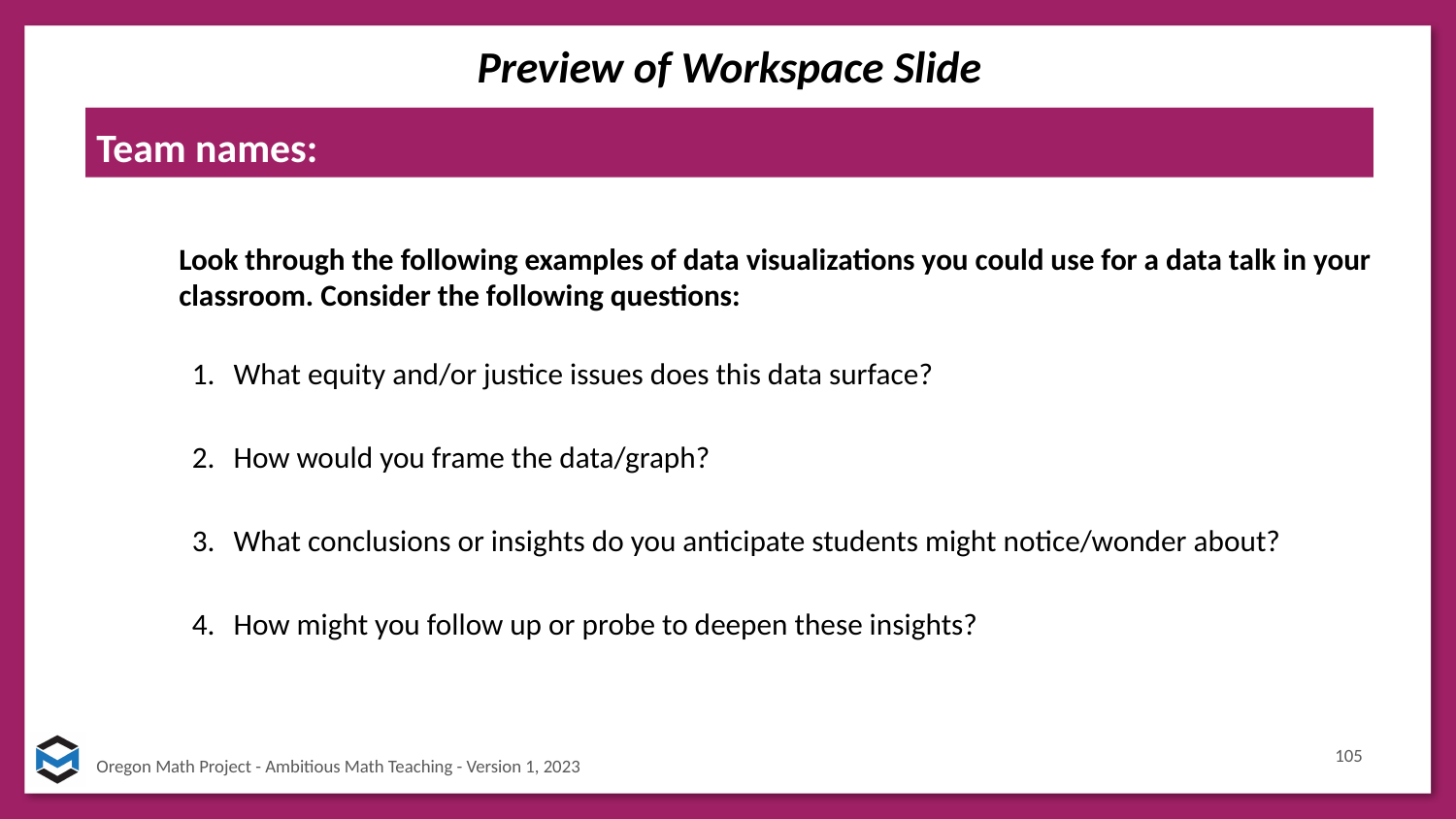

# Preview of Workspace Slide
Team names:
Look through the following examples of data visualizations you could use for a data talk in your classroom. Consider the following questions:

What equity and/or justice issues does this data surface?

How would you frame the data/graph?

What conclusions or insights do you anticipate students might notice/wonder about?

How might you follow up or probe to deepen these insights?

105